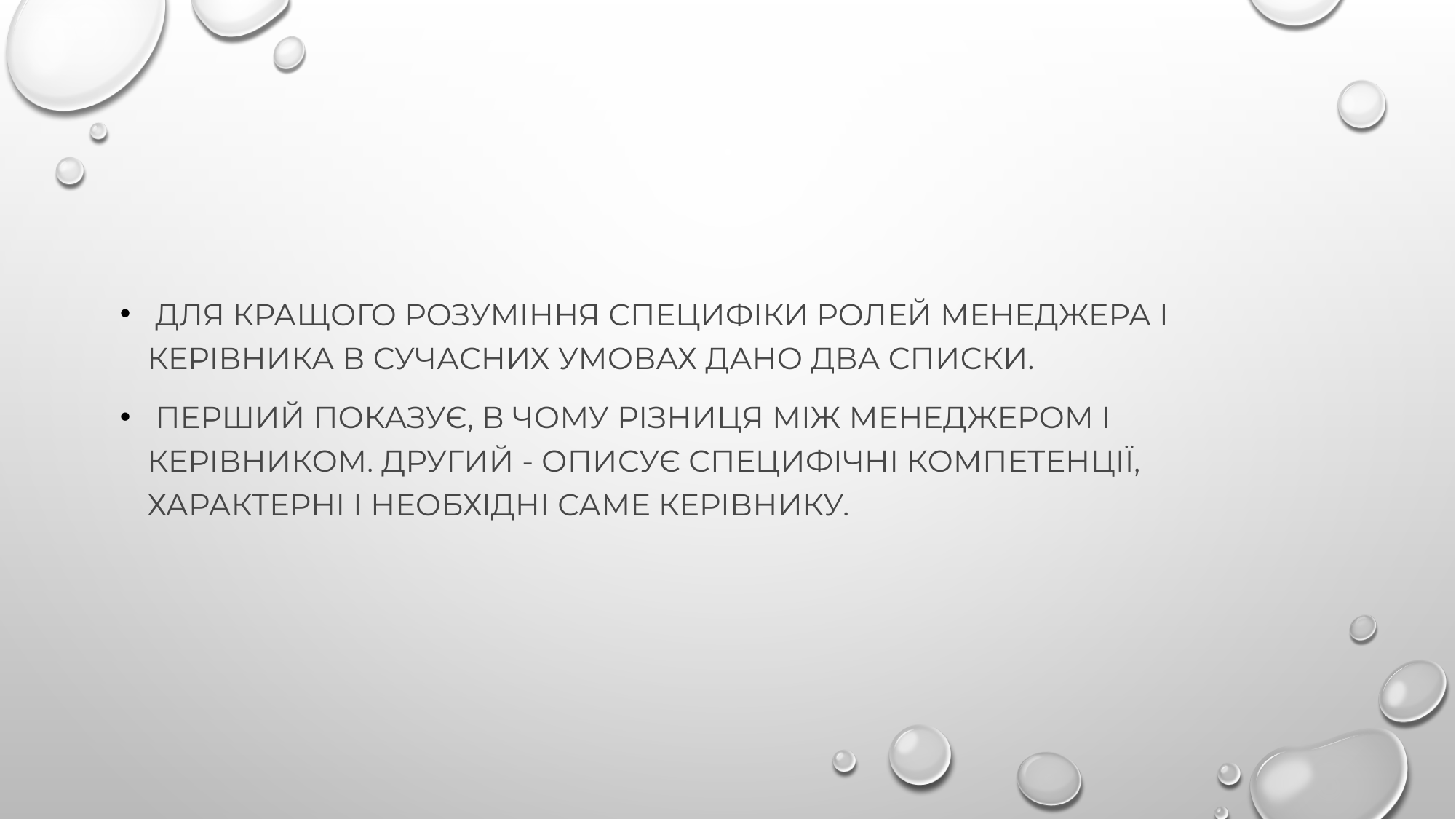

#
 для кращого розуміння специфіки ролей менеджера і керівника в сучасних умовах дано два списки.
 Перший показує, в чому різниця між менеджером і керівником. Другий - описує специфічні компетенції, характерні і необхідні саме керівнику.